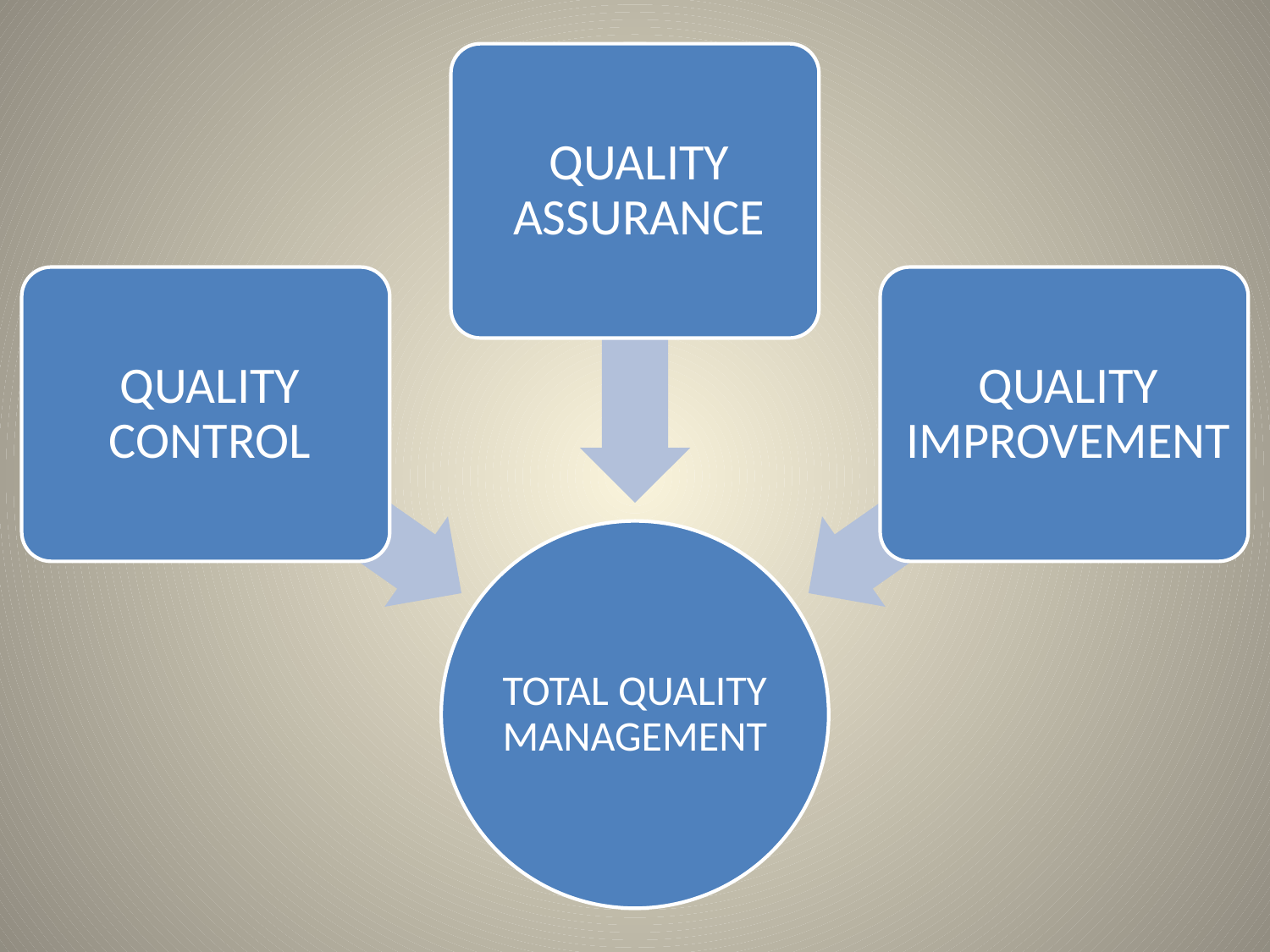

TOTAL QUALITY MANAGEMENT
QUALITY CONTROL
QUALITY ASSURANCE
QUALITY IMPROVEMENT